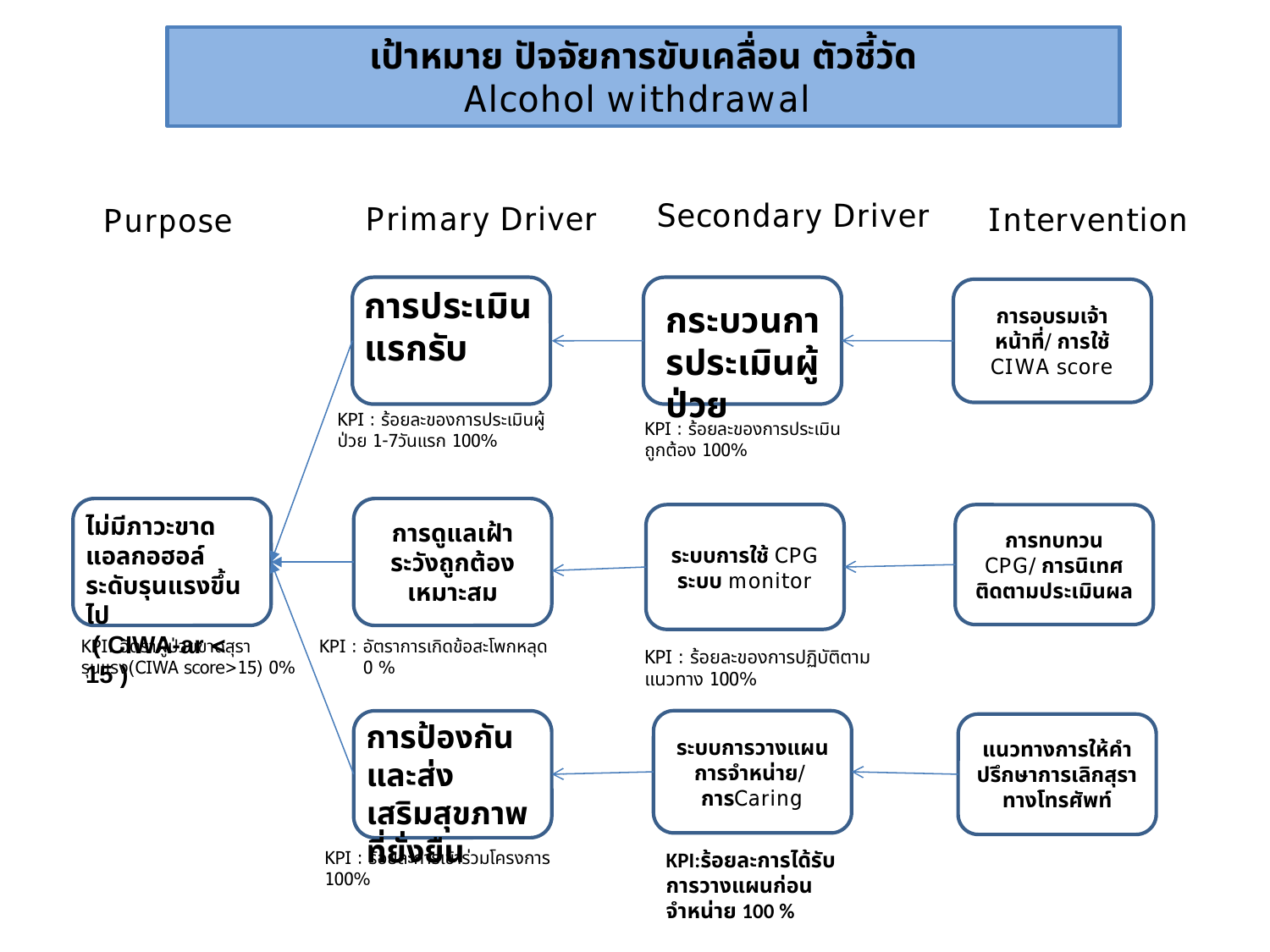

# เป้าหมาย ปัจจัยการขับเคลื่อน ตัวชี้วัด Alcohol withdrawal
Secondary Driver
Primary Driver
Intervention
Purpose

การประเมินแรกรับ

การอบรมเจ้าหน้าที่/การใช้ CIWA score
กระบวนการประเมินผู้ป่วย

KPI : ร้อยละของการประเมินผู้ป่วย 1-7วันแรก 100%
KPI : ร้อยละของการประเมินถูกต้อง 100%

การดูแลเฝ้าระวังถูกต้องเหมาะสม
ไม่มีภาวะขาดแอลกอฮอล์
ระดับรุนแรงขึ้นไป
 ( CIWA-ar < 15 )
ระบบการใช้ CPG
ระบบ monitor
การทบทวน CPG/การนิเทศติดตามประเมินผล

KPI : อัตราการเกิดข้อสะโพกหลุด
        0 %
KPI: อัตราผู้ป่วยขาดสุรารุนแรง(CIWA score>15) 0%
KPI : ร้อยละของการปฏิบัติตามแนวทาง 100%
ระบบการวางแผนการจำหน่าย/การCaring

การป้องกันและส่งเสริมสุขภาพที่ยั่งยืน
แนวทางการให้คำปรึกษาการเลิกสุราทางโทรศัพท์
KPI : ร้อยละการเข้าร่วมโครงการ 100%

KPI:ร้อยละการได้รับการวางแผนก่อนจำหน่าย 100 %